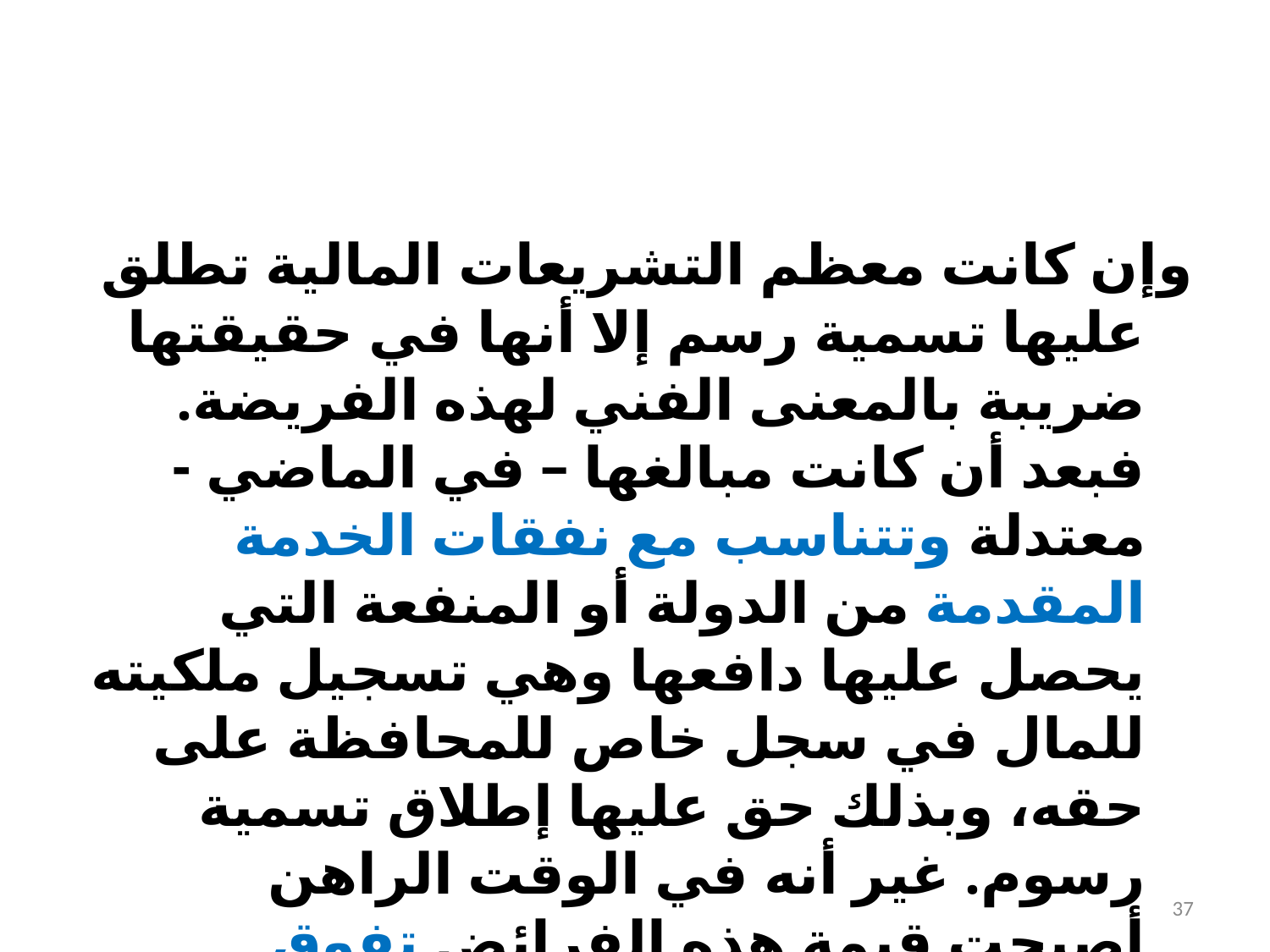

#
وإن كانت معظم التشريعات المالية تطلق عليها تسمية رسم إلا أنها في حقيقتها ضريبة بالمعنى الفني لهذه الفريضة. فبعد أن كانت مبالغها – في الماضي - معتدلة وتتناسب مع نفقات الخدمة المقدمة من الدولة أو المنفعة التي يحصل عليها دافعها وهي تسجيل ملكيته للمال في سجل خاص للمحافظة على حقه، وبذلك حق عليها إطلاق تسمية رسوم. غير أنه في الوقت الراهن أصبحت قيمة هذه الفرائض تفوق تكاليف الخدمة التي تؤديها الدولة نظيرها (أو مقدار المنفعة التي تعود على دافعها) بل إن قيمتها أصبحت تتناسب والوعاء الخاضع لها، وبذلك نكون بصدد ضريبة ولسنا أمام رسم.
37